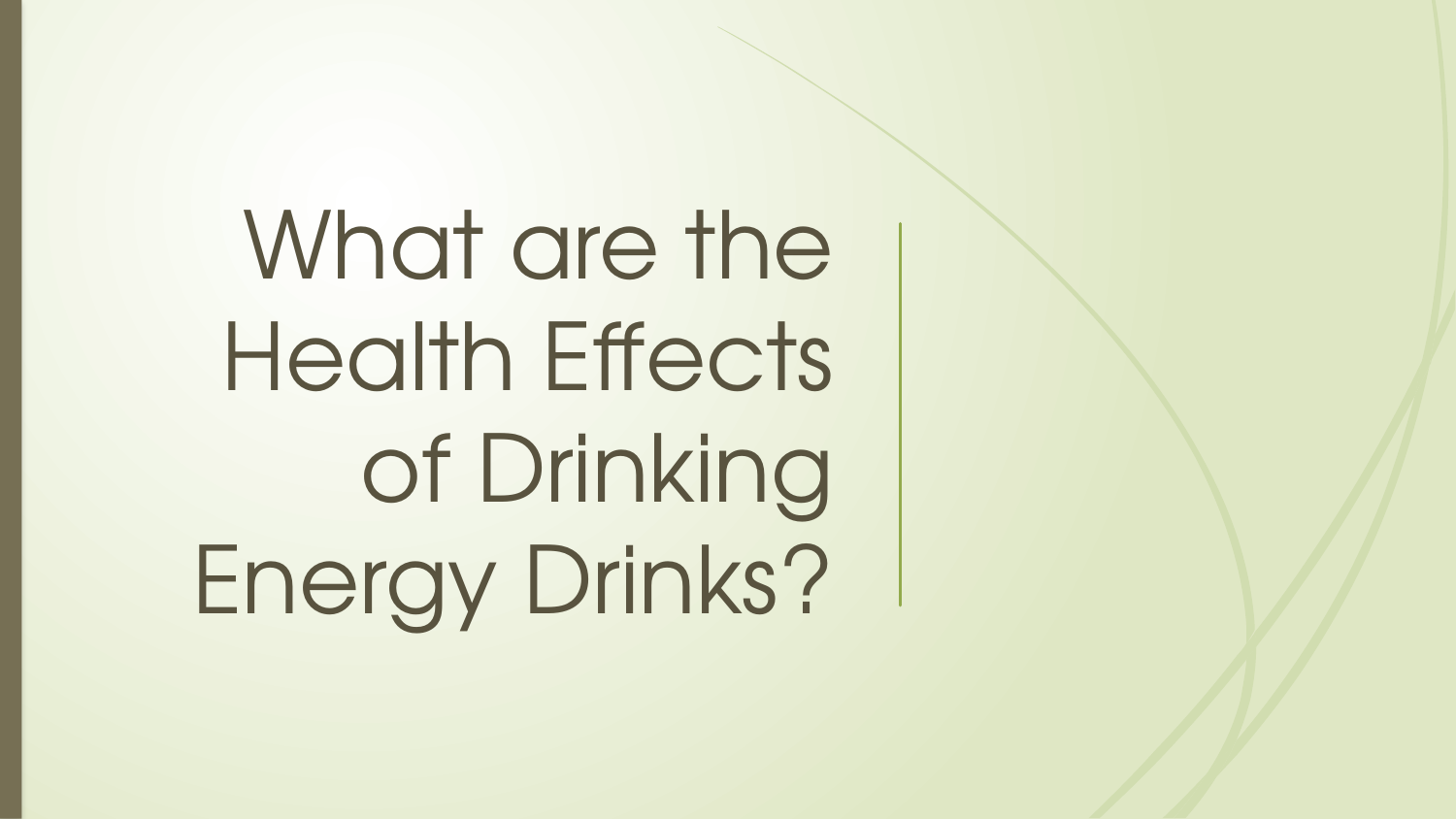

# What are the Health Effects of Drinking Energy Drinks?